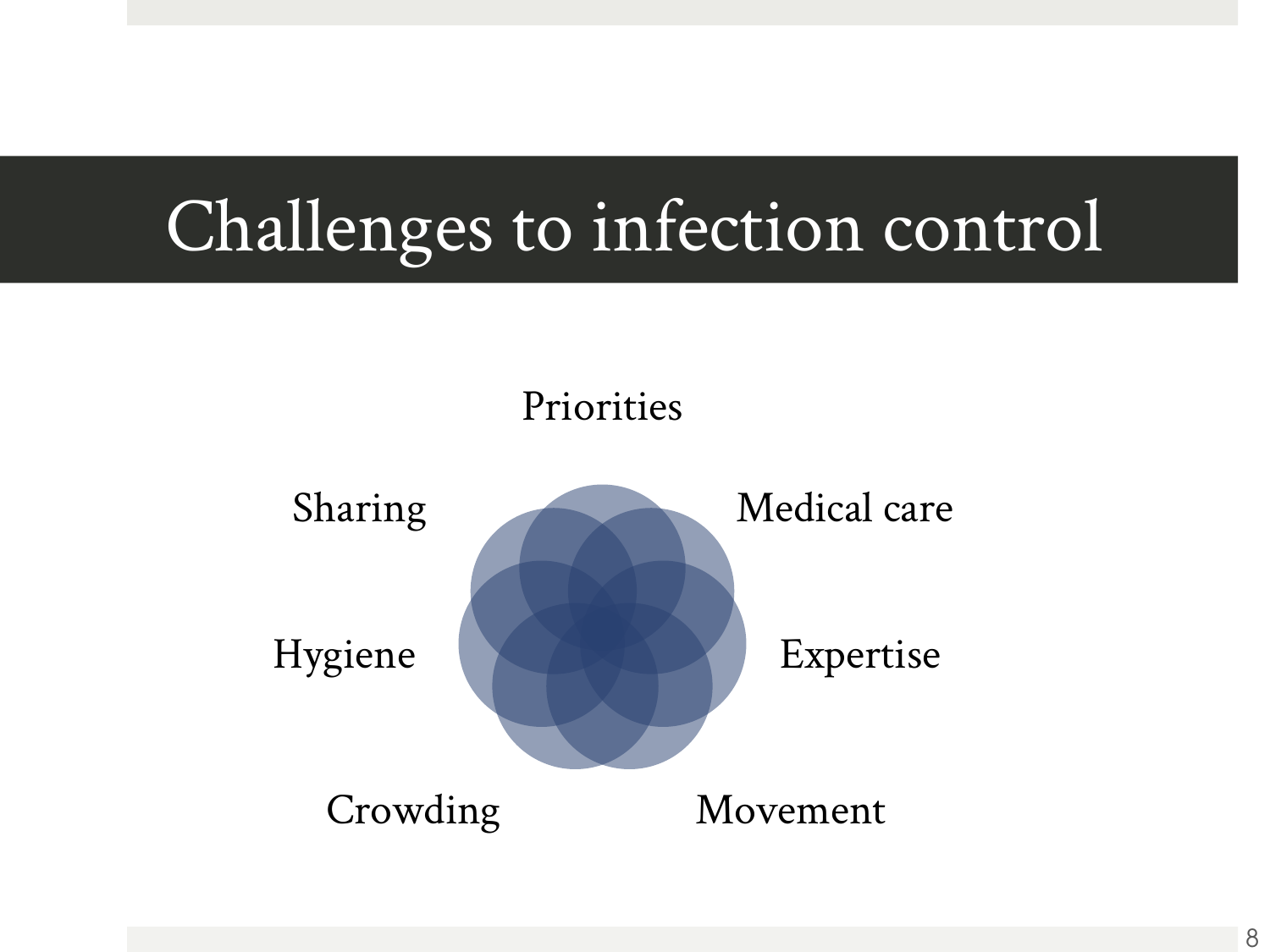

# Challenges to infection control
Priorities
Medical care
Expertise
Movement
Crowding
Hygiene
Sharing
8